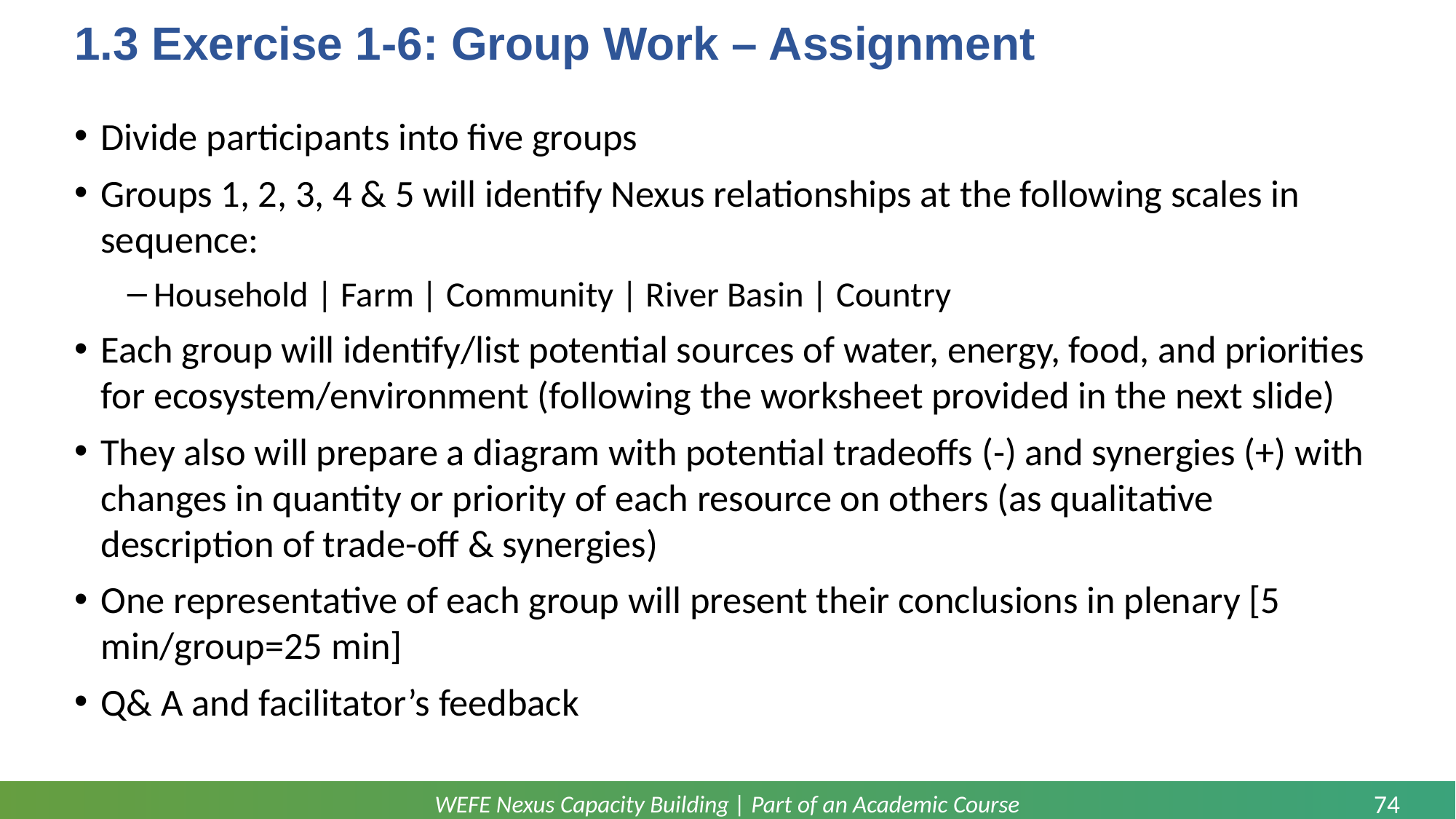

# 1.3 Exercise 1-6: Group Work – Assignment
Divide participants into five groups
Groups 1, 2, 3, 4 & 5 will identify Nexus relationships at the following scales in sequence:
Household | Farm | Community | River Basin | Country
Each group will identify/list potential sources of water, energy, food, and priorities for ecosystem/environment (following the worksheet provided in the next slide)
They also will prepare a diagram with potential tradeoffs (-) and synergies (+) with changes in quantity or priority of each resource on others (as qualitative description of trade-off & synergies)
One representative of each group will present their conclusions in plenary [5 min/group=25 min]
Q& A and facilitator’s feedback